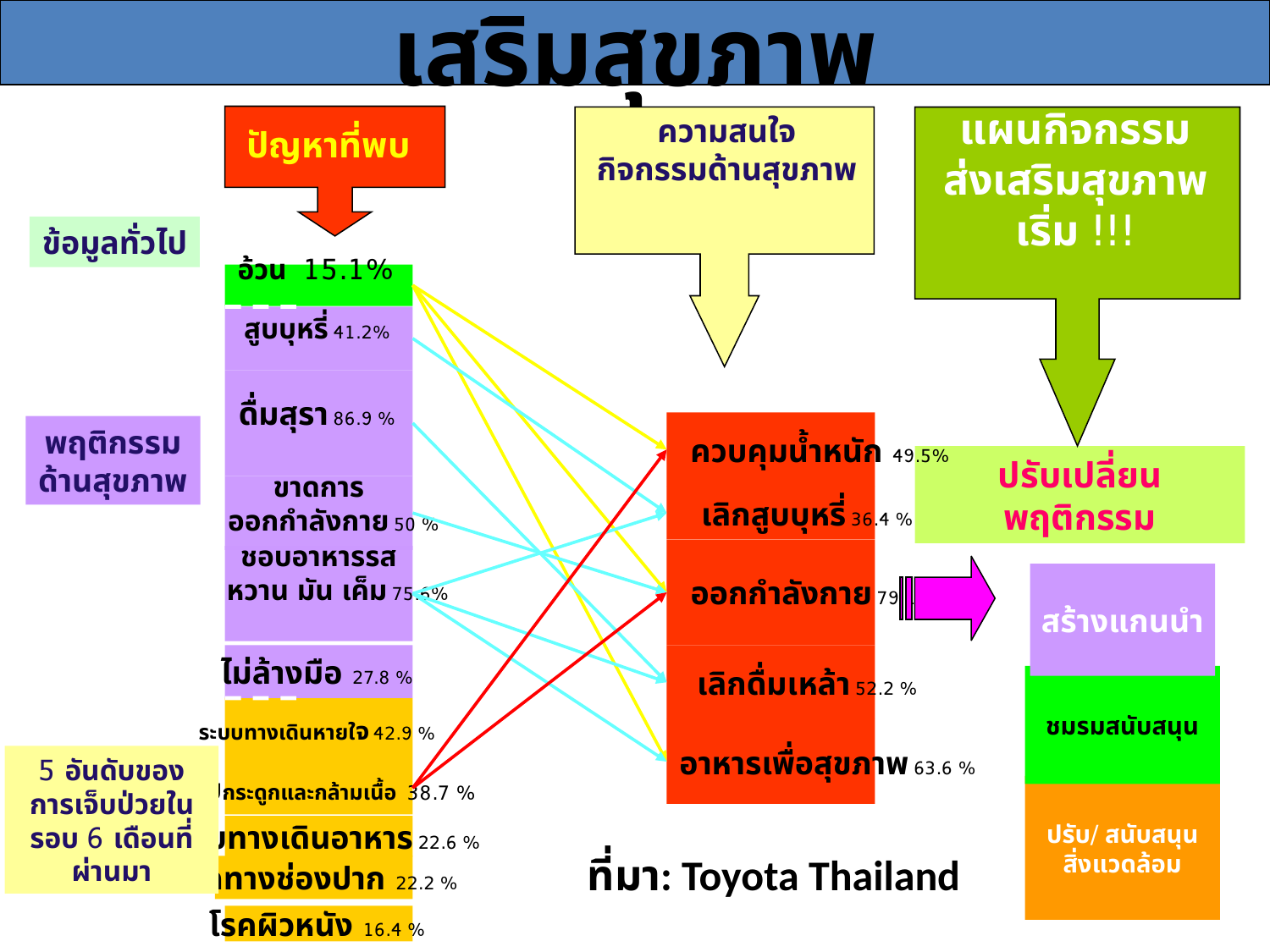

ตัวอย่างแผนกิจกรรมส่งเสริมสุขภาพ
แผนกิจกรรม
ส่งเสริมสุขภาพ
เริ่ม !!!
ความสนใจ
กิจกรรมด้านสุขภาพ

ปัญหาที่พบ
ข้อมูลทั่วไป
อ้วน  15.1%

สูบบุหรี่ 41.2%

ดื่มสุรา 86.9 %

                    ควบคุมน้ำหนัก  49.5%
พฤติกรรม
ด้านสุขภาพ
ปรับเปลี่ยนพฤติกรรม
ขาดการ
    ออกกำลังกาย 50 %

               เลิกสูบบุหรี่ 36.4 %
                 ออกกำลังกาย 79.1%
ชอบอาหารรส
     หวาน มัน เค็ม 75.6%

สร้างแกนนำ
ไม่ล้างมือ  27.8 %
               เลิกดื่มเหล้า 52.2 %
ชมรมสนับสนุน

ระบบทางเดินหายใจ 42.9 %
อาหารเพื่อสุขภาพ 63.6 %
5 อันดับของการเจ็บป่วยในรอบ 6 เดือนที่ผ่านมา
ระบบกระดูกและกล้ามเนื้อ  38.7 %
ปรับ/สนับสนุน
สิ่งแวดล้อม
 ระบบทางเดินอาหาร 22.6 %
 โรคทางช่องปาก  22.2 %
โรคผิวหนัง  16.4 %
ที่มา: Toyota Thailand